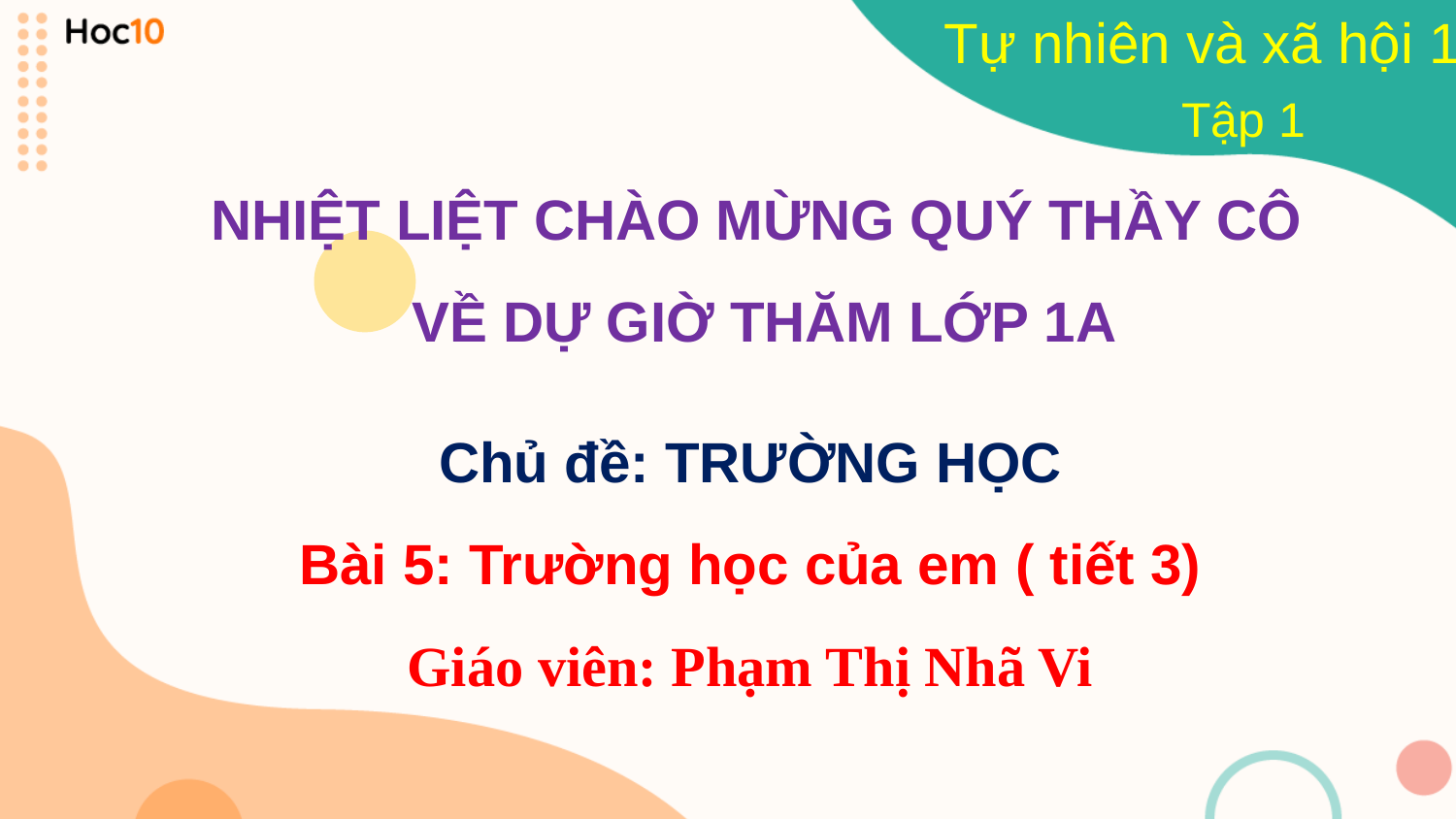

Tự nhiên và xã hội 1
Tập 1
Nhiệt liệt chào mừng quý thầy cô
Về dự giờ thăm lớp 1a
Chủ đề: TRƯỜNG HỌC
Bài 5: Trường học của em ( tiết 3)
Giáo viên: Phạm Thị Nhã Vi